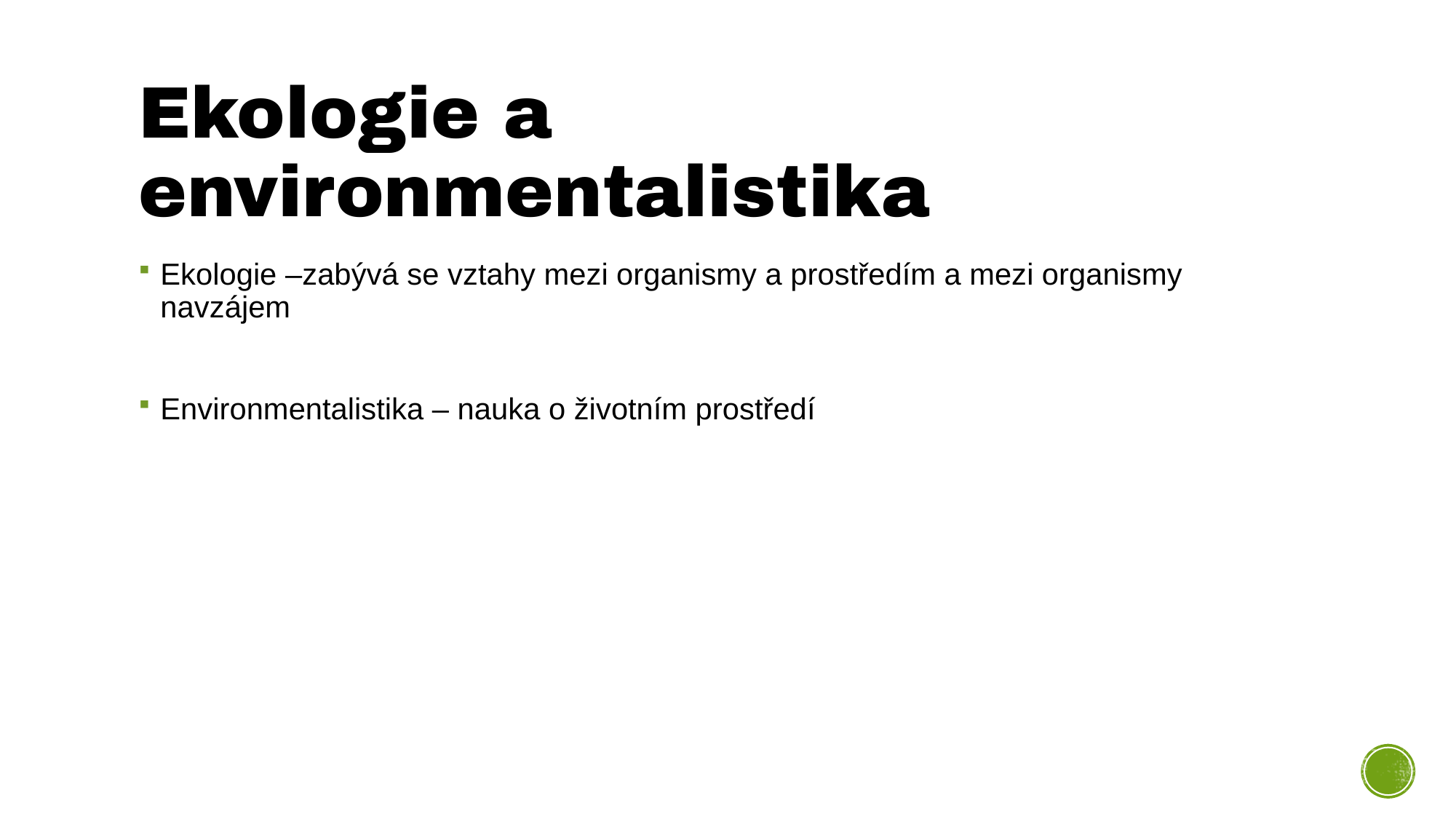

# Ekologie a environmentalistika
Ekologie –zabývá se vztahy mezi organismy a prostředím a mezi organismy navzájem

Environmentalistika – nauka o životním prostředí